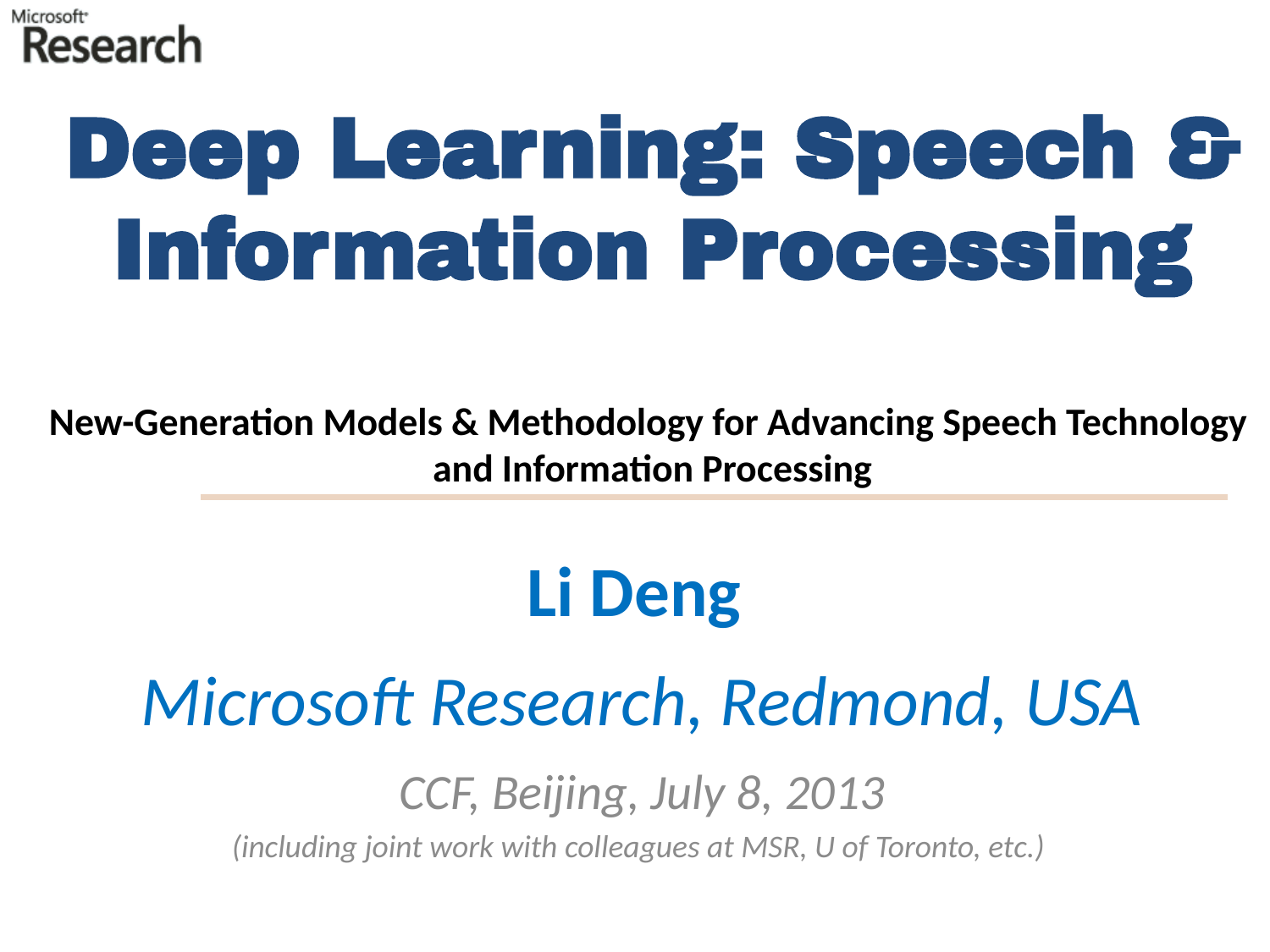

# Deep Learning: Speech & Information Processing New-Generation Models & Methodology for Advancing Speech Technology and Information Processing
Li Deng
Microsoft Research, Redmond, USA
CCF, Beijing, July 8, 2013
(including joint work with colleagues at MSR, U of Toronto, etc.)